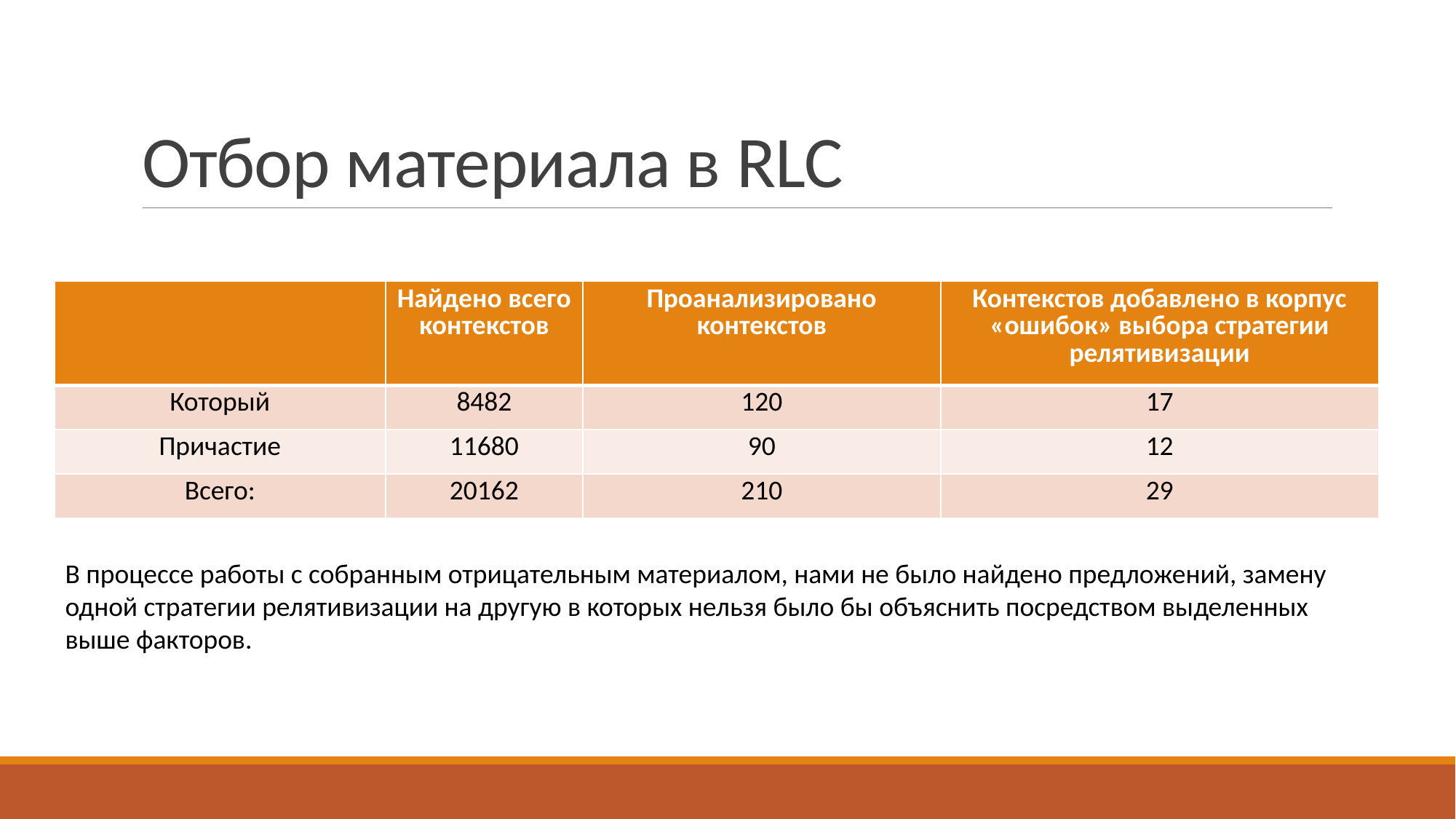

# Отбор материала в RLC
|  | Найдено всего контекстов | Проанализировано контекстов | Контекстов добавлено в корпус «ошибок» выбора стратегии релятивизации |
| --- | --- | --- | --- |
| Который | 8482 | 120 | 17 |
| Причастие | 11680 | 90 | 12 |
| Всего: | 20162 | 210 | 29 |
В процессе работы с собранным отрицательным материалом, нами не было найдено предложений, замену одной стратегии релятивизации на другую в которых нельзя было бы объяснить посредством выделенных выше факторов.